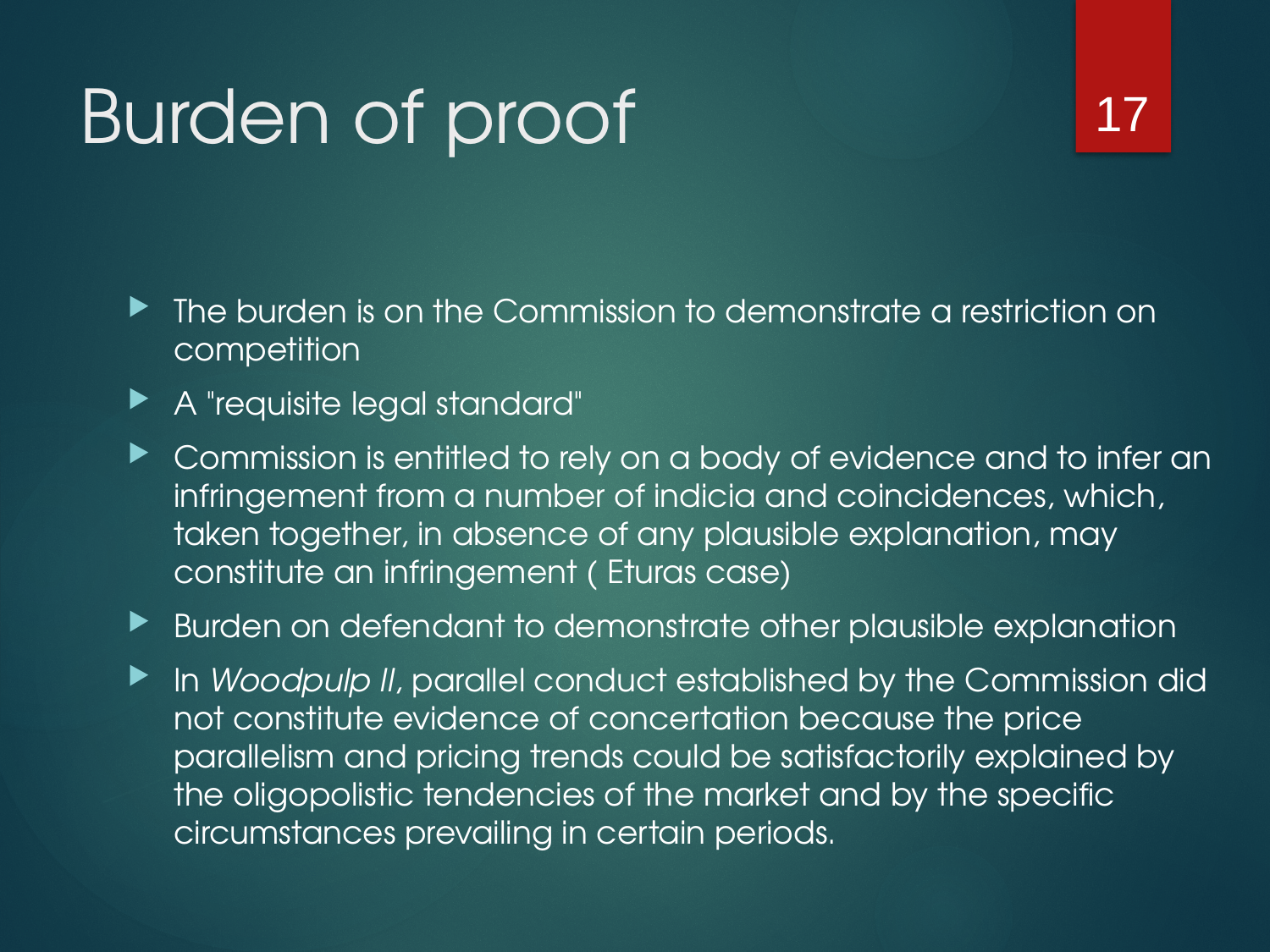

17
# Burden of proof
The burden is on the Commission to demonstrate a restriction on competition
A "requisite legal standard"
Commission is entitled to rely on a body of evidence and to infer an infringement from a number of indicia and coincidences, which, taken together, in absence of any plausible explanation, may constitute an infringement ( Eturas case)
Burden on defendant to demonstrate other plausible explanation
In Woodpulp II, parallel conduct established by the Commission did not constitute evidence of concertation because the price parallelism and pricing trends could be satisfactorily explained by the oligopolistic tendencies of the market and by the specific circumstances prevailing in certain periods.